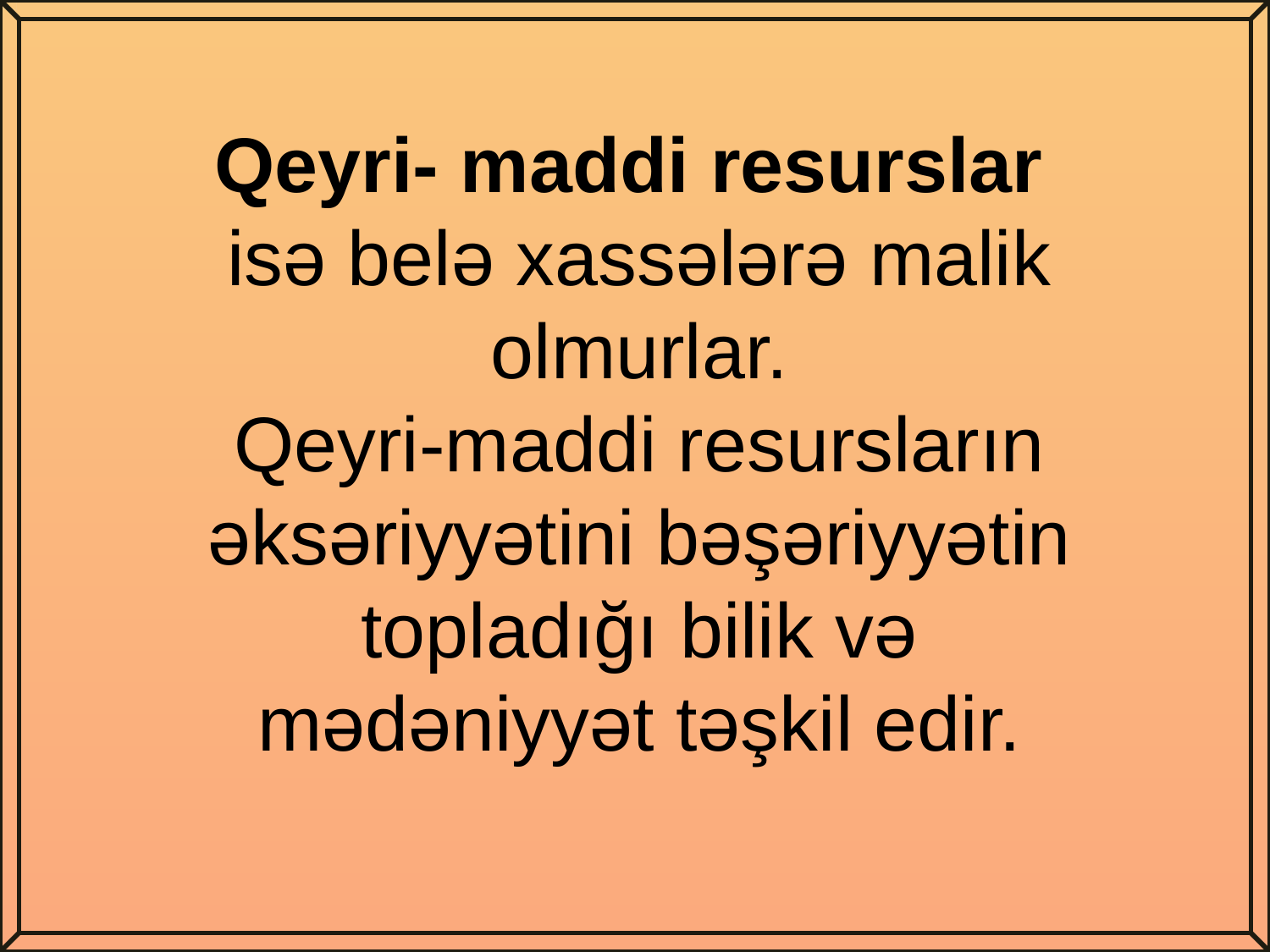

Qeyri- maddi resurslar  isə belə xassələrə malik olmurlar.
Qeyri-maddi resursların əksəriyyətini bəşəriyyətin topladığı bilik və mədəniyyət təşkil edir.